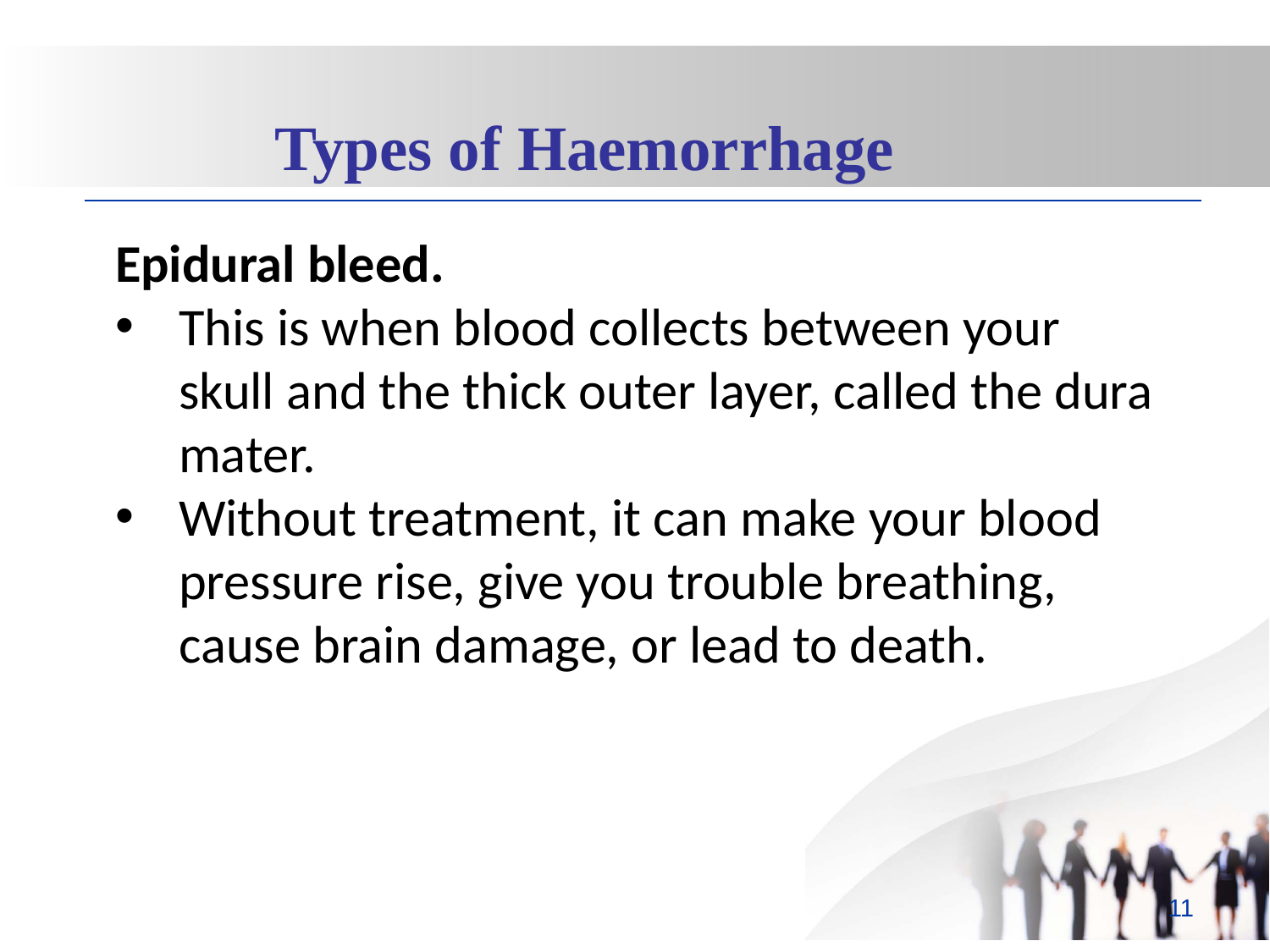

Types of Haemorrhage
Epidural bleed.
This is when blood collects between your skull and the thick outer layer, called the dura mater.
Without treatment, it can make your blood pressure rise, give you trouble breathing, cause brain damage, or lead to death.

11